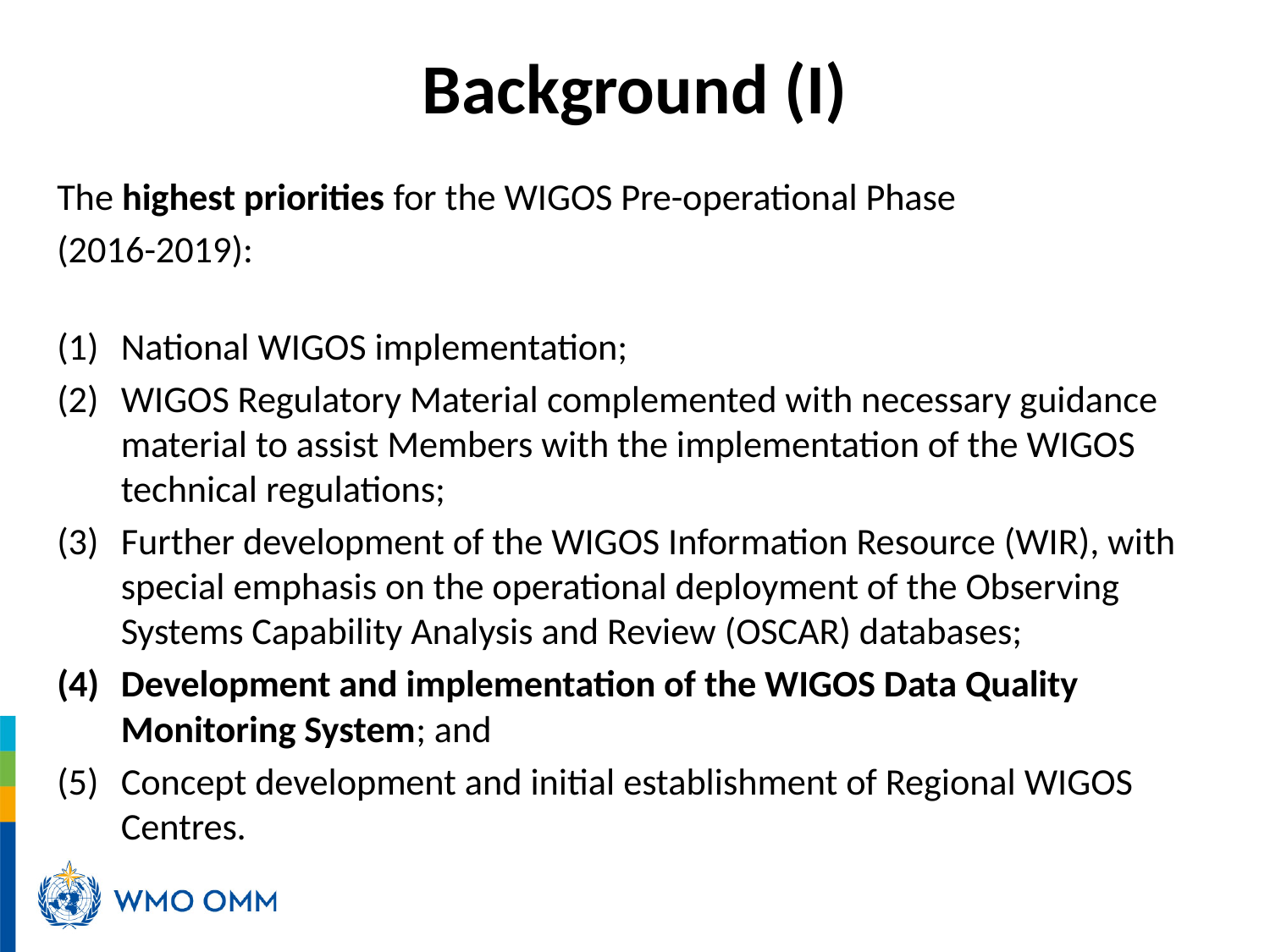

# Background (I)
The highest priorities for the WIGOS Pre-operational Phase
(2016-2019):

National WIGOS implementation;
WIGOS Regulatory Material complemented with necessary guidance material to assist Members with the implementation of the WIGOS technical regulations;
Further development of the WIGOS Information Resource (WIR), with special emphasis on the operational deployment of the Observing Systems Capability Analysis and Review (OSCAR) databases;
Development and implementation of the WIGOS Data Quality Monitoring System; and
Concept development and initial establishment of Regional WIGOS Centres.